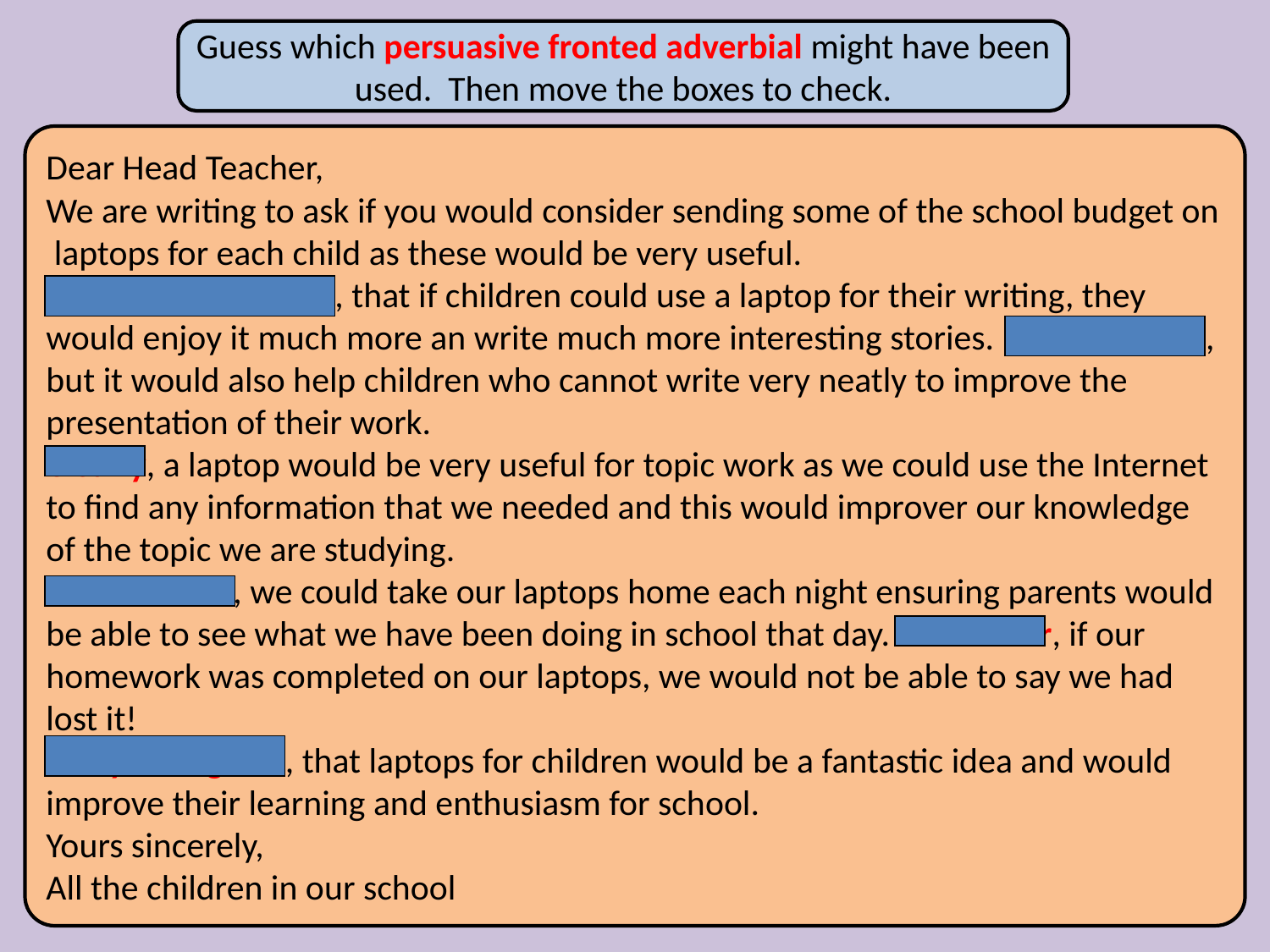

Guess which persuasive fronted adverbial might have been used.  Then move the boxes to check.
Dear Head Teacher,
We are writing to ask if you would consider sending some of the school budget on  laptops for each child as these would be very useful.
We strongly believe, that if children could use a laptop for their writing, they would enjoy it much more an write much more interesting stories.  Not only that, but it would also help children who cannot write very neatly to improve the presentation of their work.
Clearly, a laptop would be very useful for topic work as we could use the Internet to find any information that we needed and this would improver our knowledge of the topic we are studying.
Furthermore, we could take our laptops home each night ensuring parents would be able to see what we have been doing in school that day.  Moreover, if our homework was completed on our laptops, we would not be able to say we had lost it!
Everyone agrees, that laptops for children would be a fantastic idea and would improve their learning and enthusiasm for school.
Yours sincerely,
All the children in our school